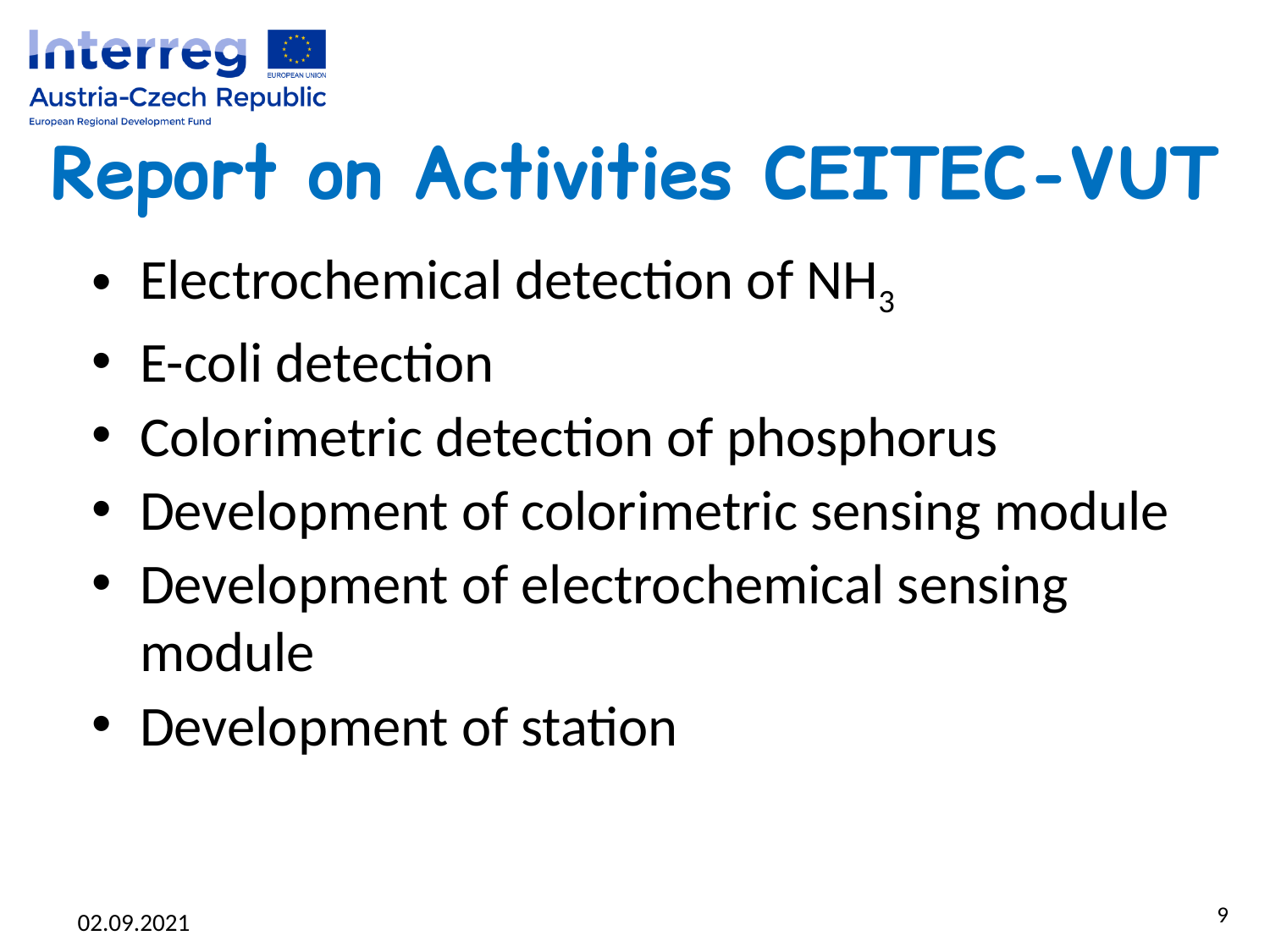

# Report on Activities CEITEC-VUT
Electrochemical detection of NH3
E-coli detection
Colorimetric detection of phosphorus
Development of colorimetric sensing module
Development of electrochemical sensing module
Development of station
9